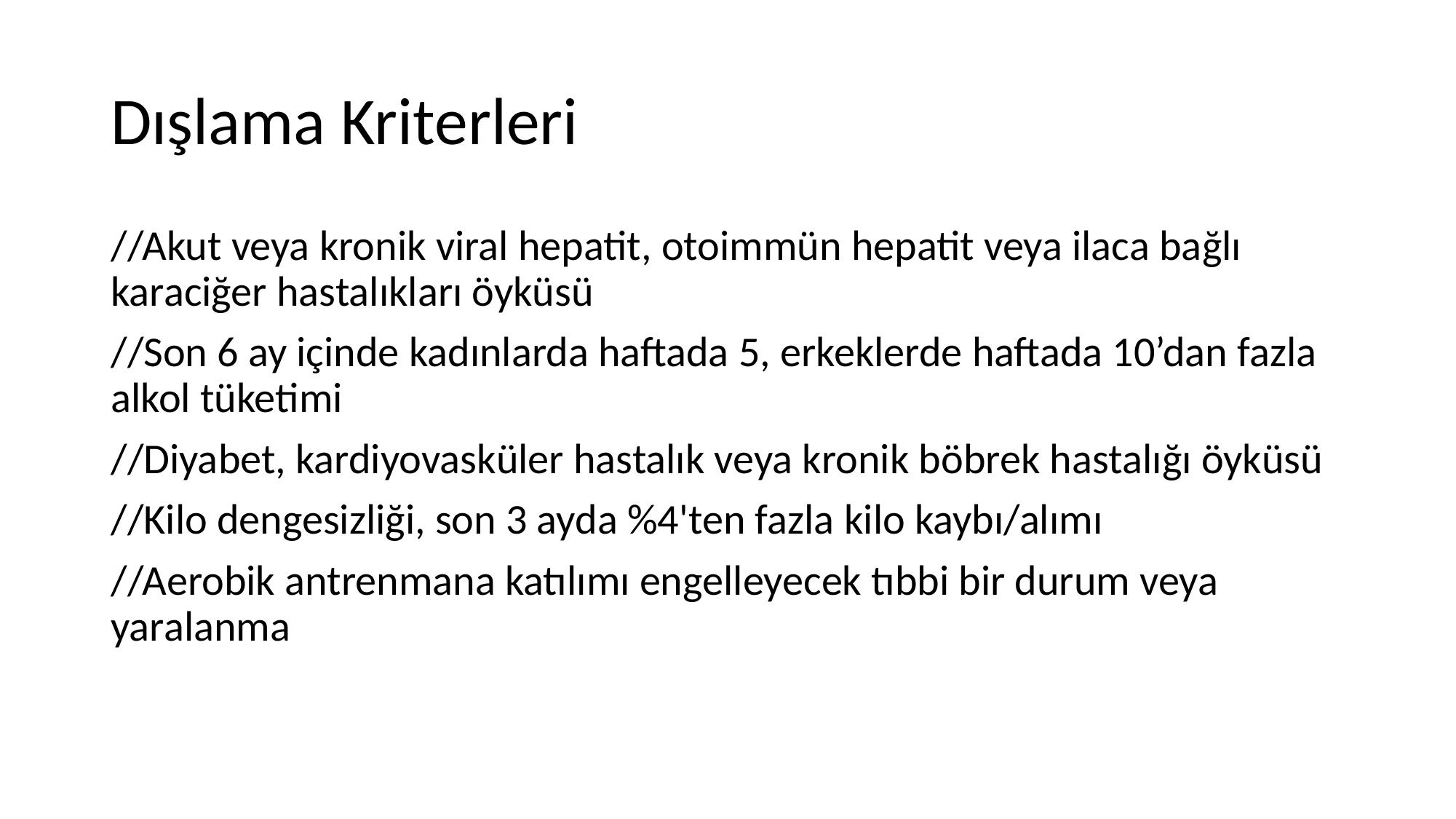

# Dışlama Kriterleri
//Akut veya kronik viral hepatit, otoimmün hepatit veya ilaca bağlı karaciğer hastalıkları öyküsü
//Son 6 ay içinde kadınlarda haftada 5, erkeklerde haftada 10’dan fazla alkol tüketimi
//Diyabet, kardiyovasküler hastalık veya kronik böbrek hastalığı öyküsü
//Kilo dengesizliği, son 3 ayda %4'ten fazla kilo kaybı/alımı
//Aerobik antrenmana katılımı engelleyecek tıbbi bir durum veya yaralanma